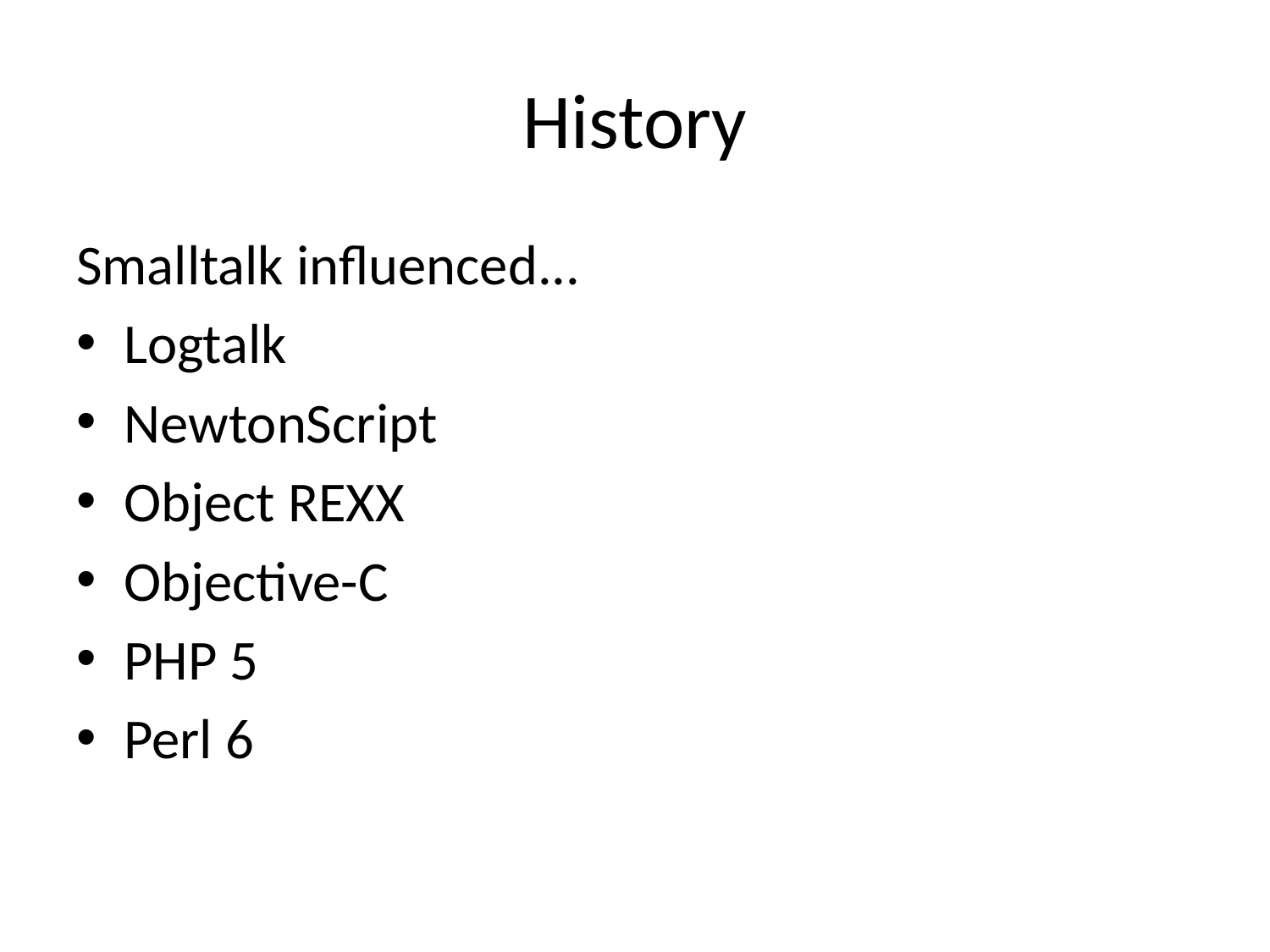

# History
Smalltalk influenced...
Logtalk
NewtonScript
Object REXX
Objective-C
PHP 5
Perl 6